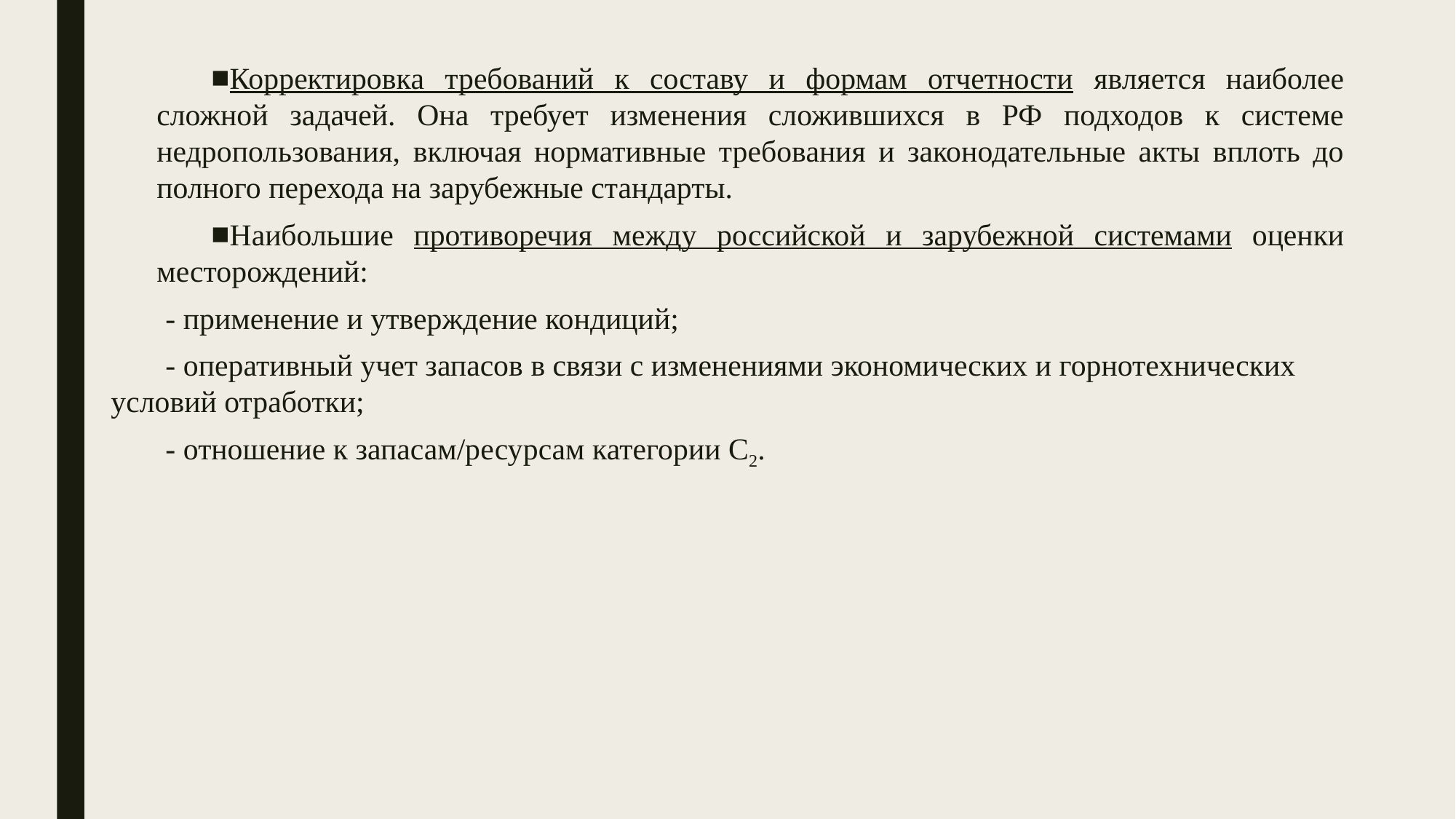

Корректировка требований к составу и формам отчетности является наиболее сложной задачей. Она требует изменения сложившихся в РФ подходов к системе недропользования, включая нормативные требования и законодательные акты вплоть до полного перехода на зарубежные стандарты.
Наибольшие противоречия между российской и зарубежной системами оценки месторождений:
- применение и утверждение кондиций;
- оперативный учет запасов в связи с изменениями экономических и горнотехнических условий отработки;
- отношение к запасам/ресурсам категории С2.